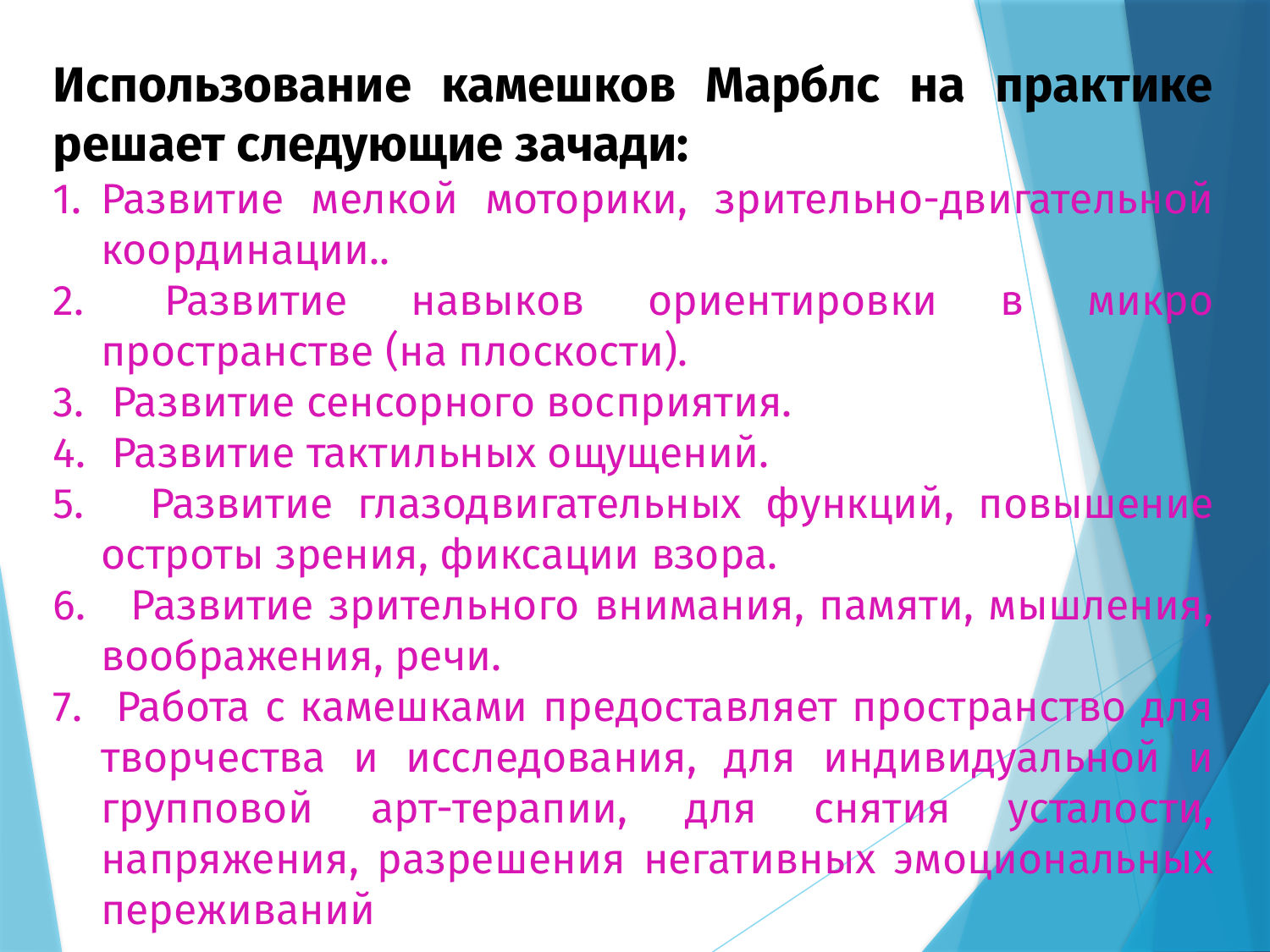

Использование камешков Марблс на практике решает следующие зачади:
Развитие мелкой моторики, зрительно-двигательной координации..
 Развитие навыков ориентировки в микро пространстве (на плоскости).
 Развитие сенсорного восприятия.
 Развитие тактильных ощущений.
  Развитие глазодвигательных функций, повышение остроты зрения, фиксации взора.
  Развитие зрительного внимания, памяти, мышления, воображения, речи.
 Работа с камешками предоставляет пространство для творчества и исследования, для индивидуальной и групповой арт-терапии, для снятия усталости, напряжения, разрешения негативных эмоциональных переживаний
#